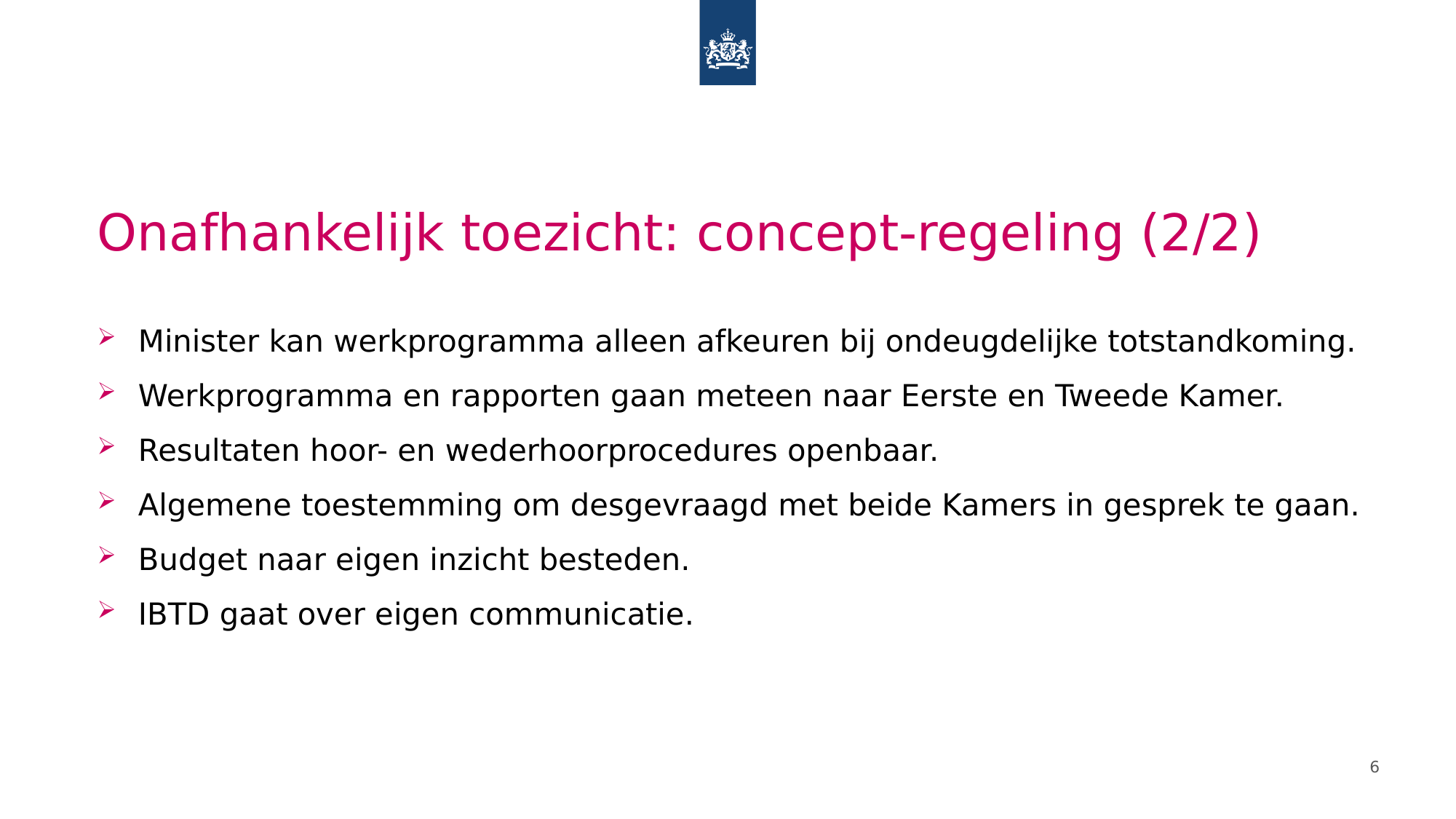

# Onafhankelijk toezicht: concept-regeling (2/2)
Minister kan werkprogramma alleen afkeuren bij ondeugdelijke totstandkoming.
Werkprogramma en rapporten gaan meteen naar Eerste en Tweede Kamer.
Resultaten hoor- en wederhoorprocedures openbaar.
Algemene toestemming om desgevraagd met beide Kamers in gesprek te gaan.
Budget naar eigen inzicht besteden.
IBTD gaat over eigen communicatie.

6